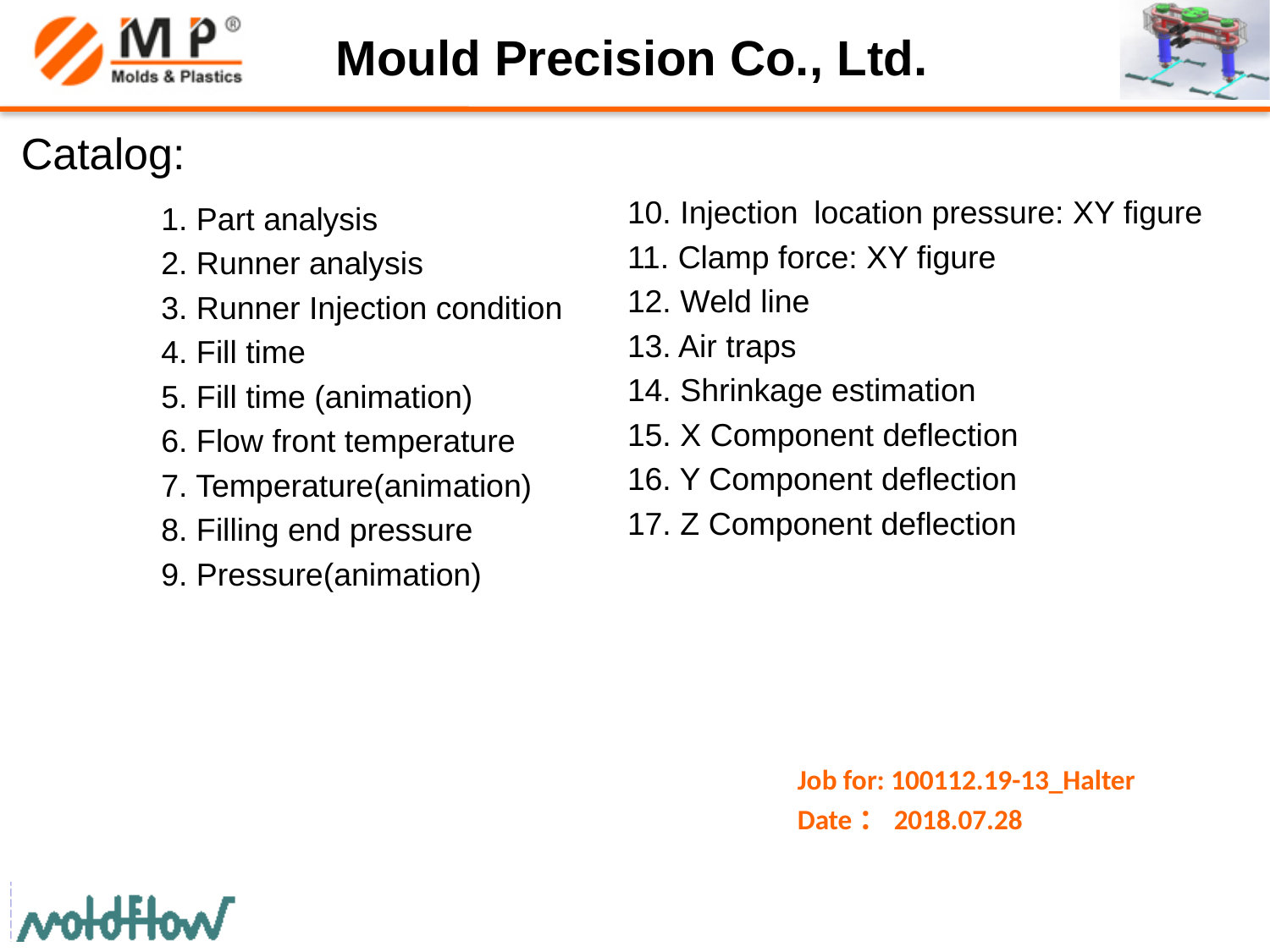

Catalog:
10. Injection location pressure: XY figure
11. Clamp force: XY figure
12. Weld line
13. Air traps
14. Shrinkage estimation
15. X Component deflection
16. Y Component deflection
17. Z Component deflection
1. Part analysis
2. Runner analysis
3. Runner Injection condition
4. Fill time
5. Fill time (animation)
6. Flow front temperature
7. Temperature(animation)
8. Filling end pressure
9. Pressure(animation)
Job for: 100112.19-13_Halter
Date：2018.07.28